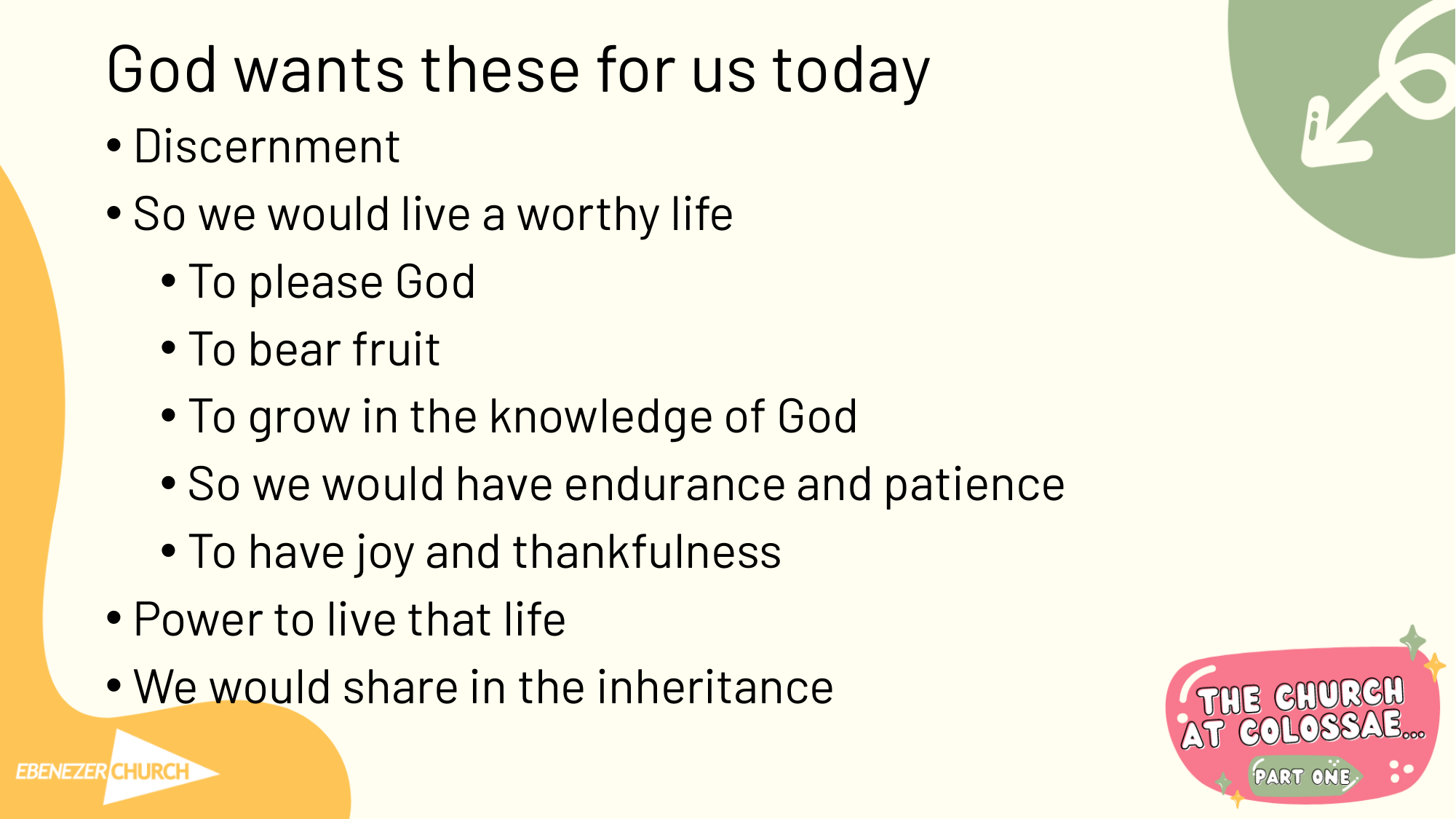

# God wants these for us today
Discernment
So we would live a worthy life
To please God
To bear fruit
To grow in the knowledge of God
So we would have endurance and patience
To have joy and thankfulness
Power to live that life
We would share in the inheritance